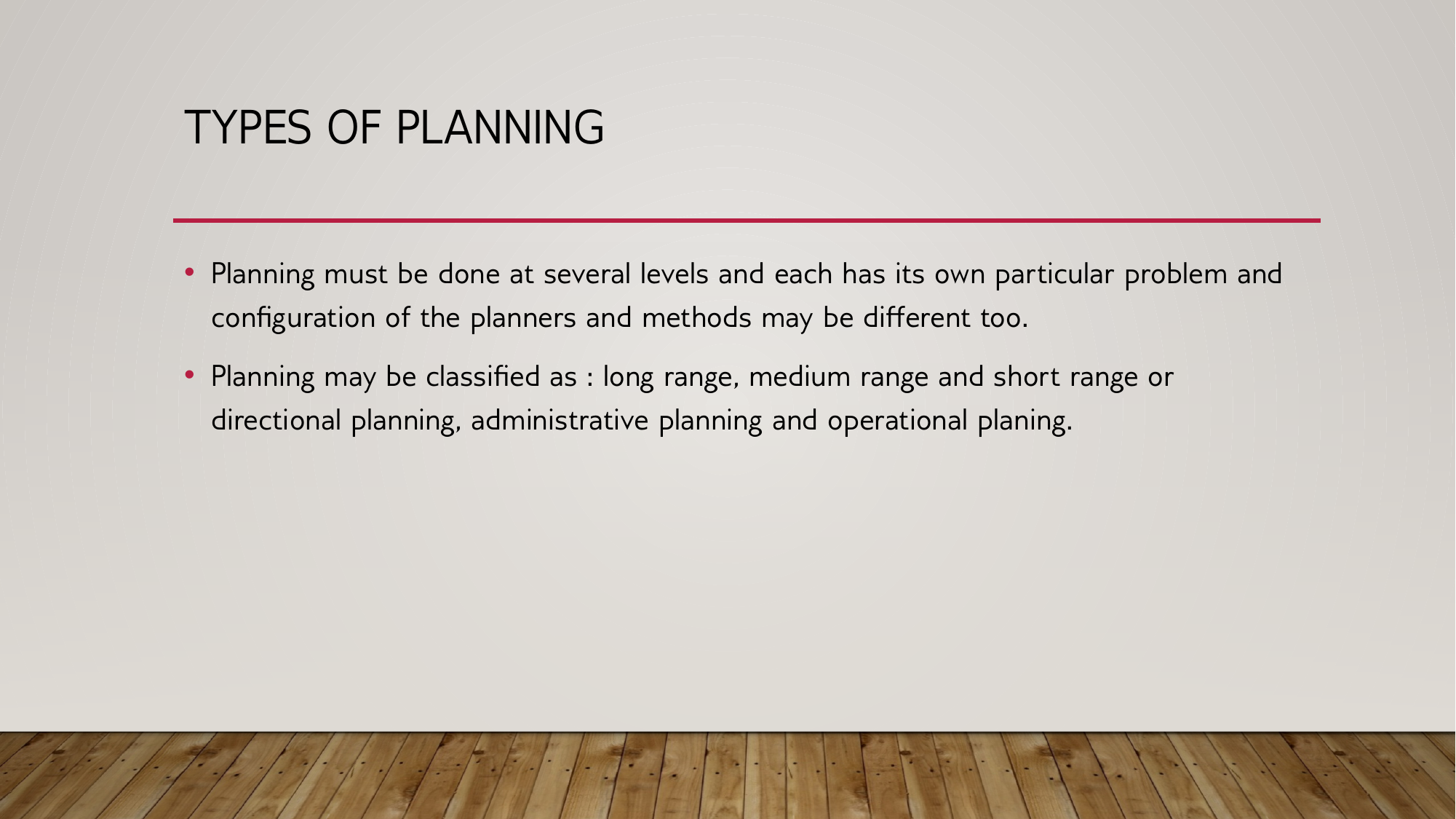

# Types of planning
Planning must be done at several levels and each has its own particular problem and configuration of the planners and methods may be different too.
Planning may be classified as : long range, medium range and short range or directional planning, administrative planning and operational planing.